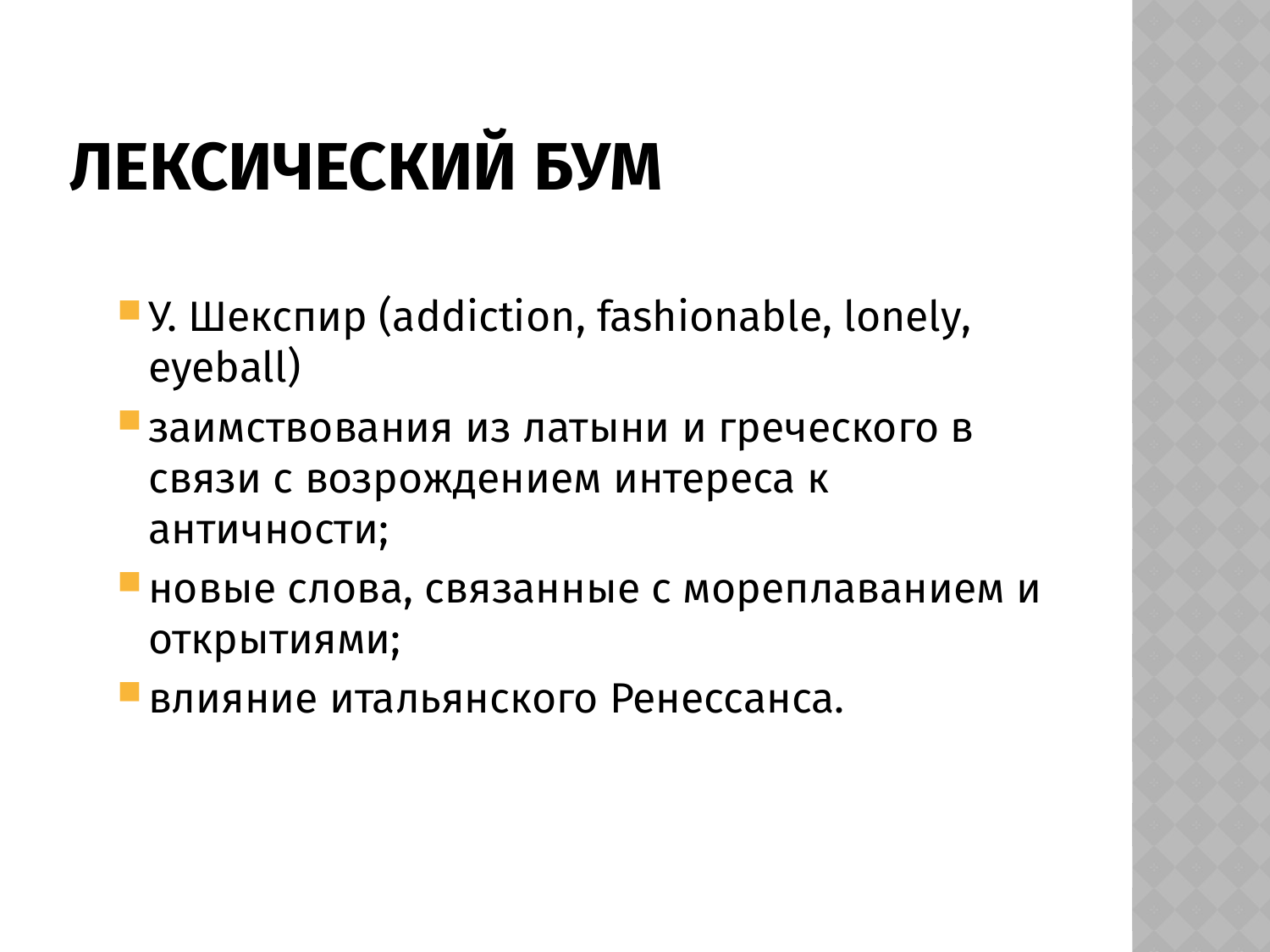

# Лексический бум

У. Шекспир (addiction, fashionable, lonely, eyeball)
заимствования из латыни и греческого в связи с возрождением интереса к античности;
новые слова, связанные с мореплаванием и открытиями;
влияние итальянского Ренессанса.